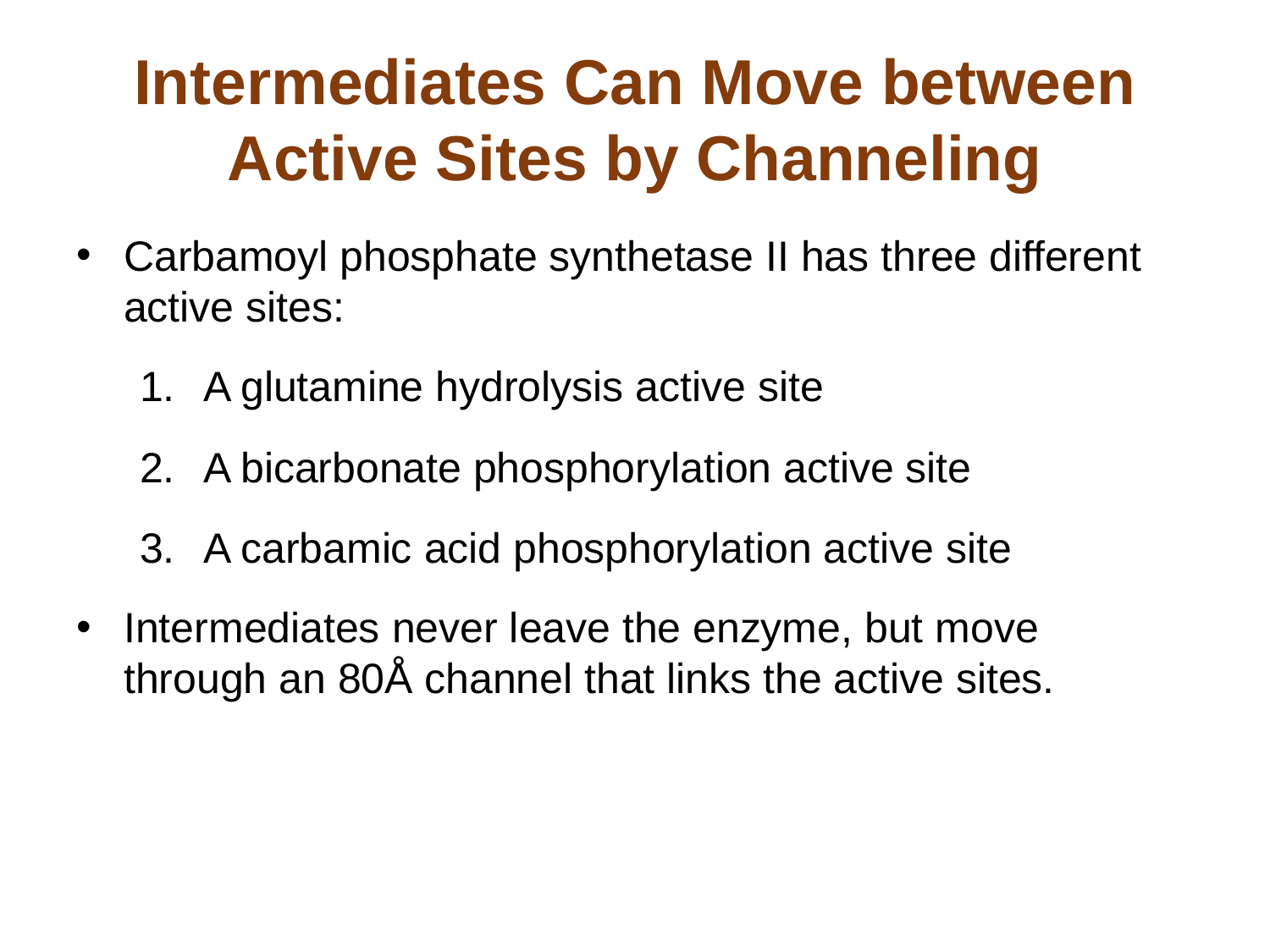

# Intermediates Can Move between Active Sites by Channeling
Carbamoyl phosphate synthetase II has three different active sites:
A glutamine hydrolysis active site
A bicarbonate phosphorylation active site
A carbamic acid phosphorylation active site
Intermediates never leave the enzyme, but move through an 80Å channel that links the active sites.